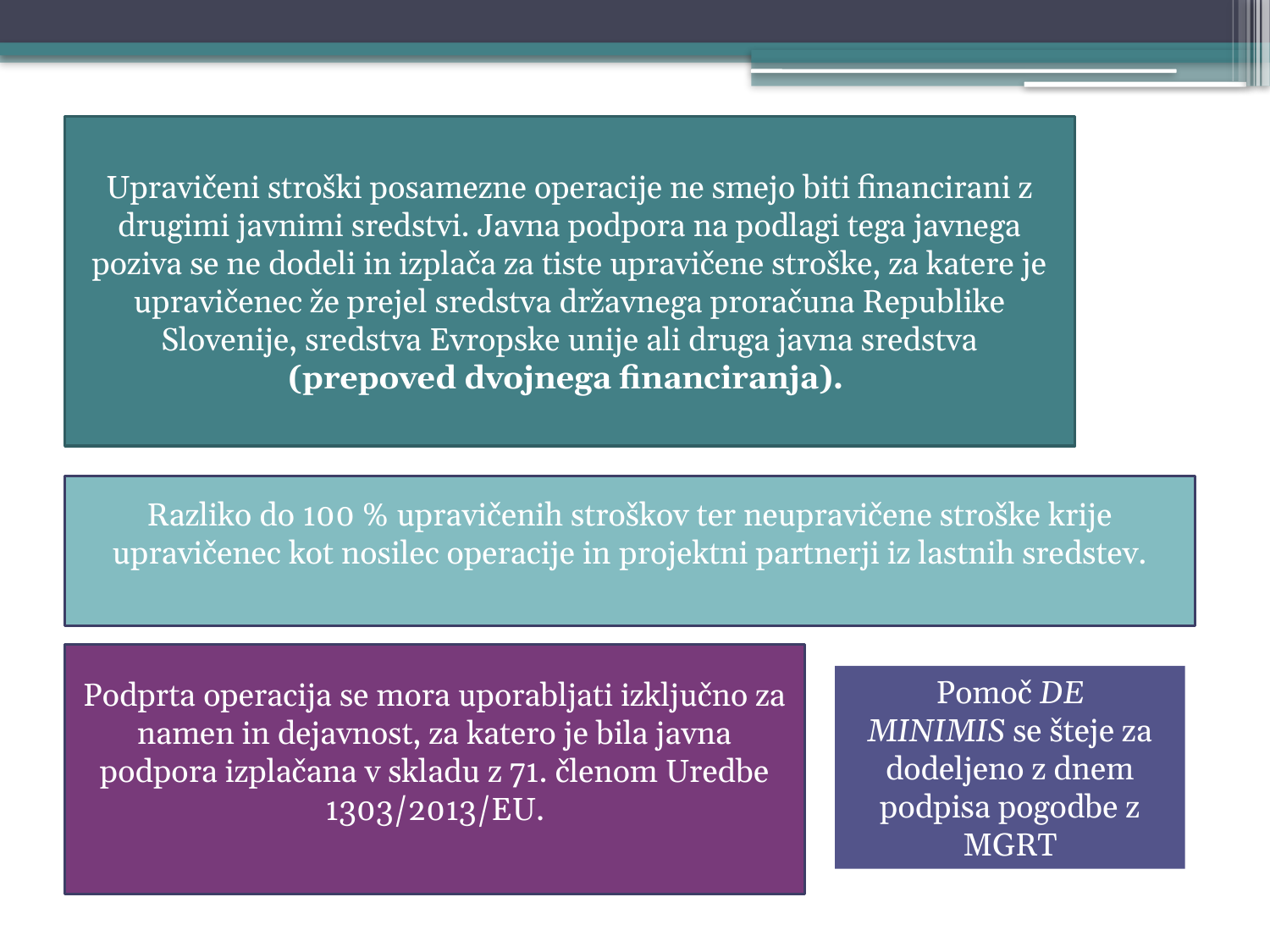

Upravičeni stroški posamezne operacije ne smejo biti financirani z drugimi javnimi sredstvi. Javna podpora na podlagi tega javnega poziva se ne dodeli in izplača za tiste upravičene stroške, za katere je upravičenec že prejel sredstva državnega proračuna Republike Slovenije, sredstva Evropske unije ali druga javna sredstva (prepoved dvojnega financiranja).

Razliko do 100 % upravičenih stroškov ter neupravičene stroške krije upravičenec kot nosilec operacije in projektni partnerji iz lastnih sredstev.

Podprta operacija se mora uporabljati izključno za namen in dejavnost, za katero je bila javna podpora izplačana v skladu z 71. členom Uredbe 1303/2013/EU.

Pomoč DE MINIMIS se šteje za dodeljeno z dnem podpisa pogodbe z MGRT